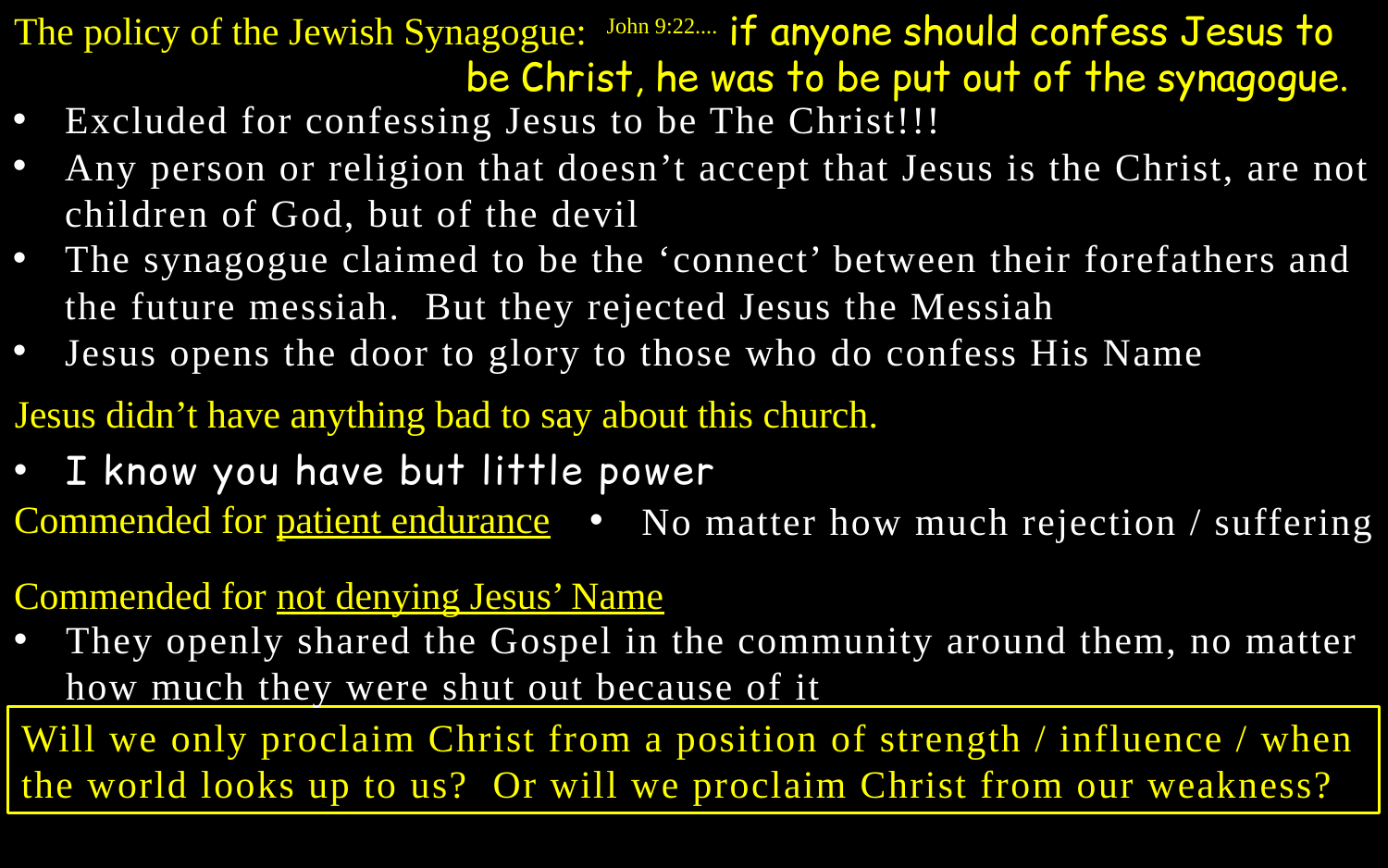

The policy of the Jewish Synagogue:  John 9:22....  if anyone should confess Jesus to be Christ, he was to be put out of the synagogue.
Excluded for confessing Jesus to be The Christ!!!
Any person or religion that doesn’t accept that Jesus is the Christ, are not children of God, but of the devil
The synagogue claimed to be the ‘connect’ between their forefathers and the future messiah.  But they rejected Jesus the Messiah
Jesus opens the door to glory to those who do confess His Name
Jesus didn’t have anything bad to say about this church.
I know you have but little power
Commended for patient endurance
No matter how much rejection / suffering
Commended for not denying Jesus’ Name
They openly shared the Gospel in the community around them, no matter how much they were shut out because of it
Will we only proclaim Christ from a position of strength / influence / when the world looks up to us?  Or will we proclaim Christ from our weakness?